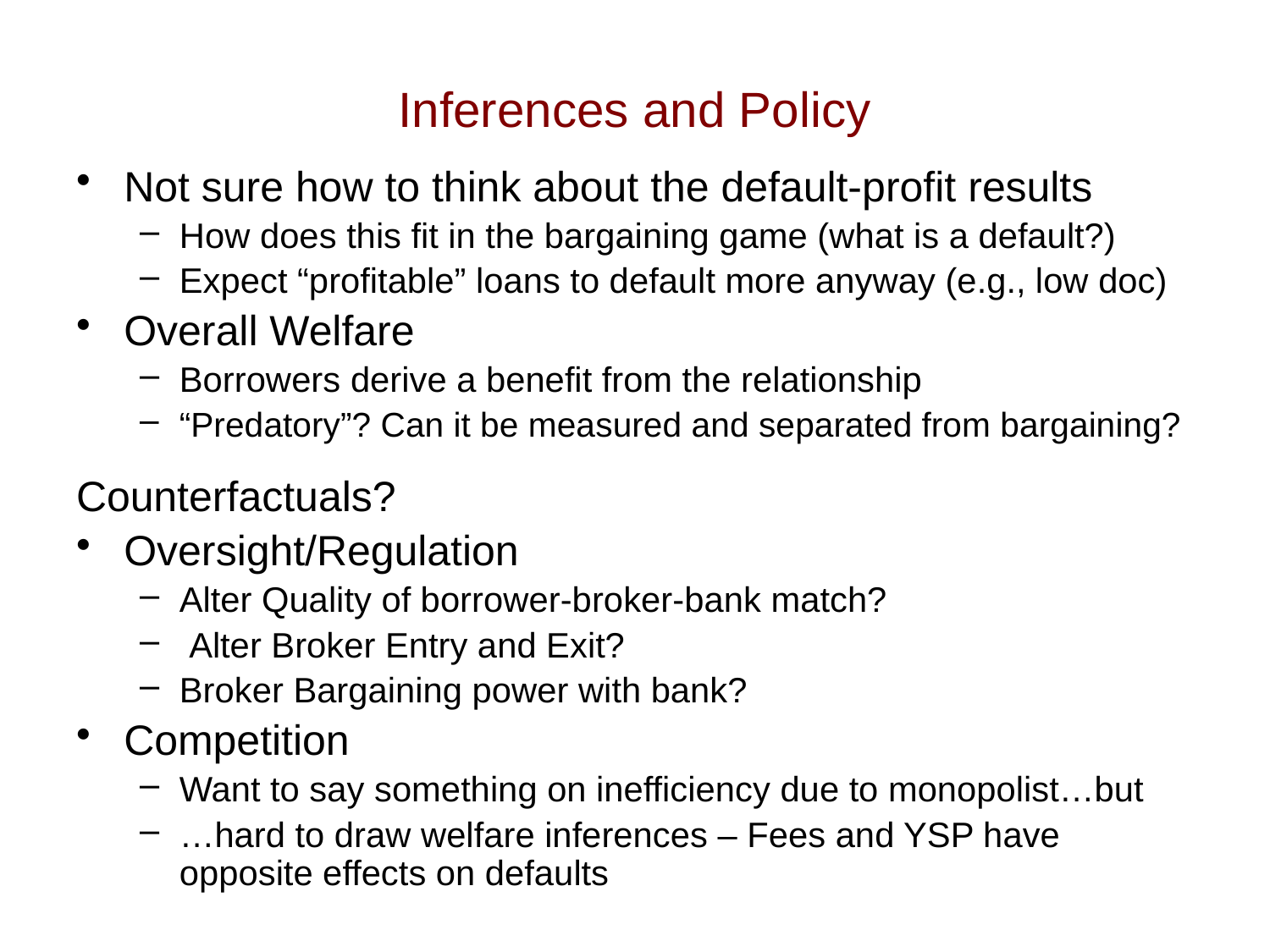

# Inferences and Policy
Not sure how to think about the default-profit results
How does this fit in the bargaining game (what is a default?)
Expect “profitable” loans to default more anyway (e.g., low doc)
Overall Welfare
Borrowers derive a benefit from the relationship
“Predatory”? Can it be measured and separated from bargaining?

Counterfactuals?
Oversight/Regulation
Alter Quality of borrower-broker-bank match?
 Alter Broker Entry and Exit?
Broker Bargaining power with bank?
Competition
Want to say something on inefficiency due to monopolist…but
…hard to draw welfare inferences – Fees and YSP have opposite effects on defaults